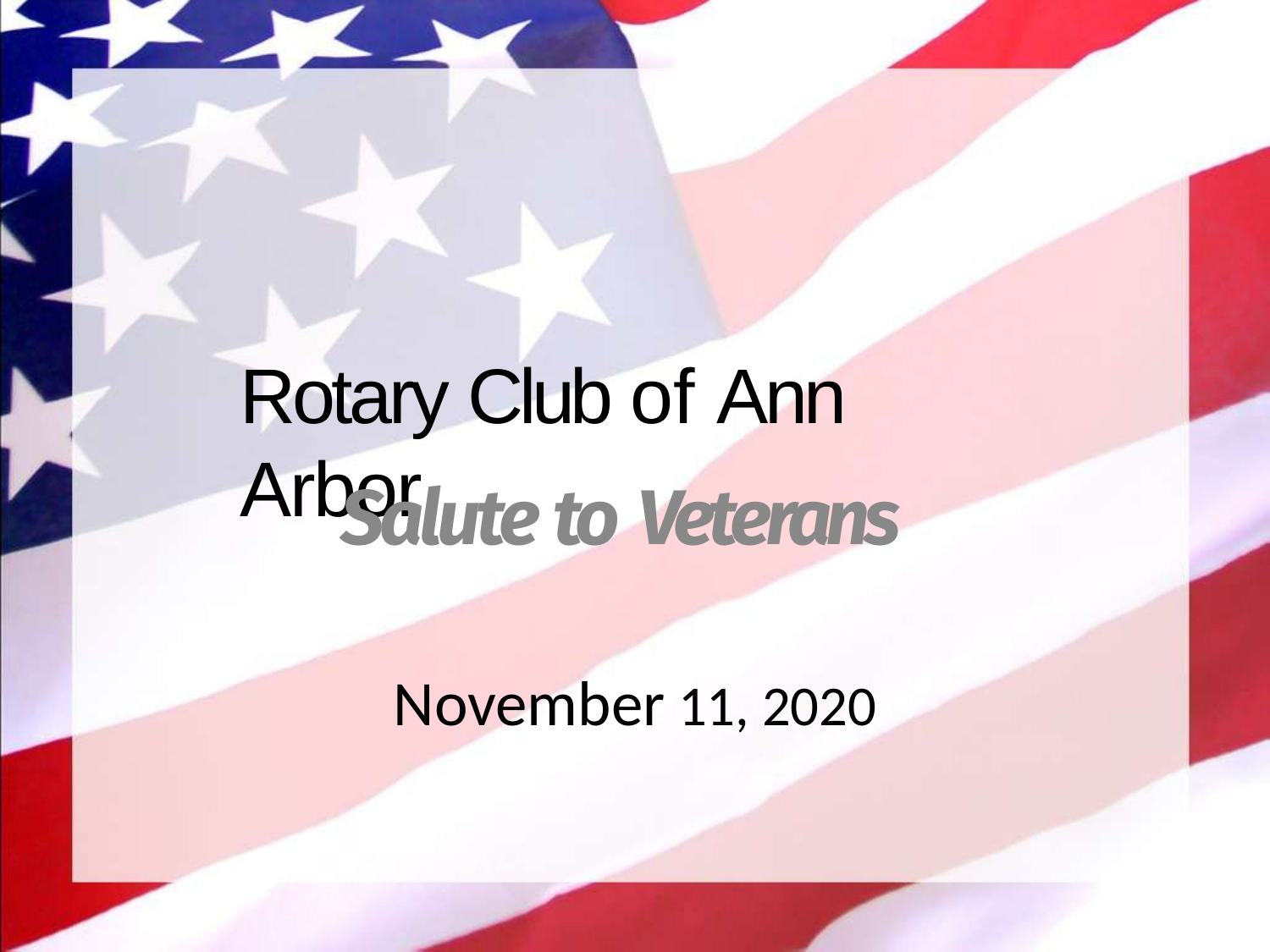

Rotary Club of Ann Arbor
Salute to Veterans
November 11, 2020